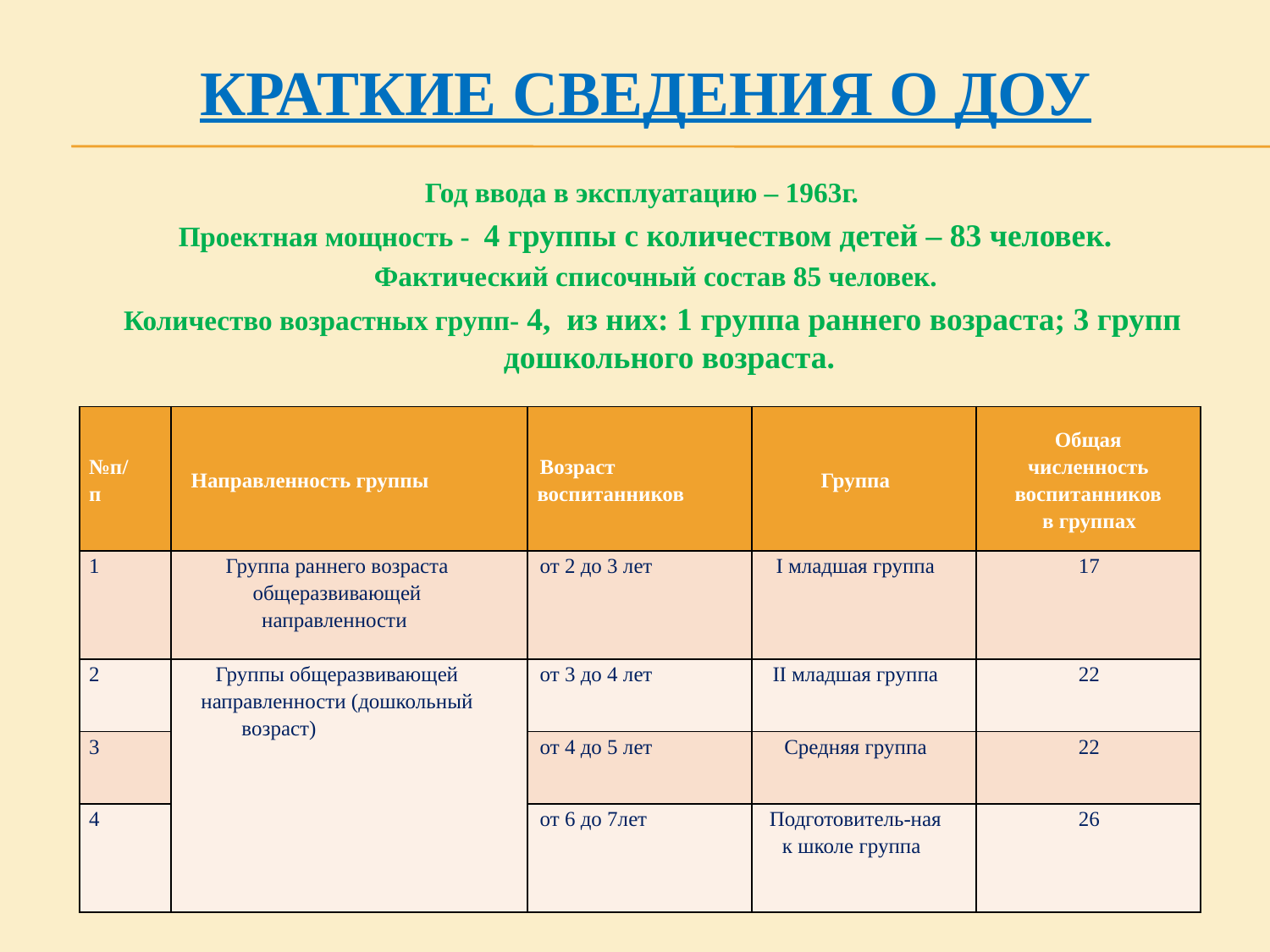

# Краткие сведения о ДОУ
Год ввода в эксплуатацию – 1963г.
Проектная мощность -  4 группы с количеством детей – 83 человек.
   Фактический списочный состав 85 человек.
  Количество возрастных групп- 4,  из них: 1 группа раннего возраста; 3 групп дошкольного возраста.

| №п/п | Направленность группы | Возраст воспитанников | Группа | Общая численность воспитанников в группах |
| --- | --- | --- | --- | --- |
| 1 | Группа раннего возраста общеразвивающей направленности | от 2 до 3 лет | I младшая группа | 17 |
| 2 | Группы общеразвивающей направленности (дошкольный возраст) | от 3 до 4 лет | II младшая группа | 22 |
| 3 |  | от 4 до 5 лет | Средняя группа | 22 |
| 4 |  | от 6 до 7лет | Подготовитель-ная к школе группа | 26 |